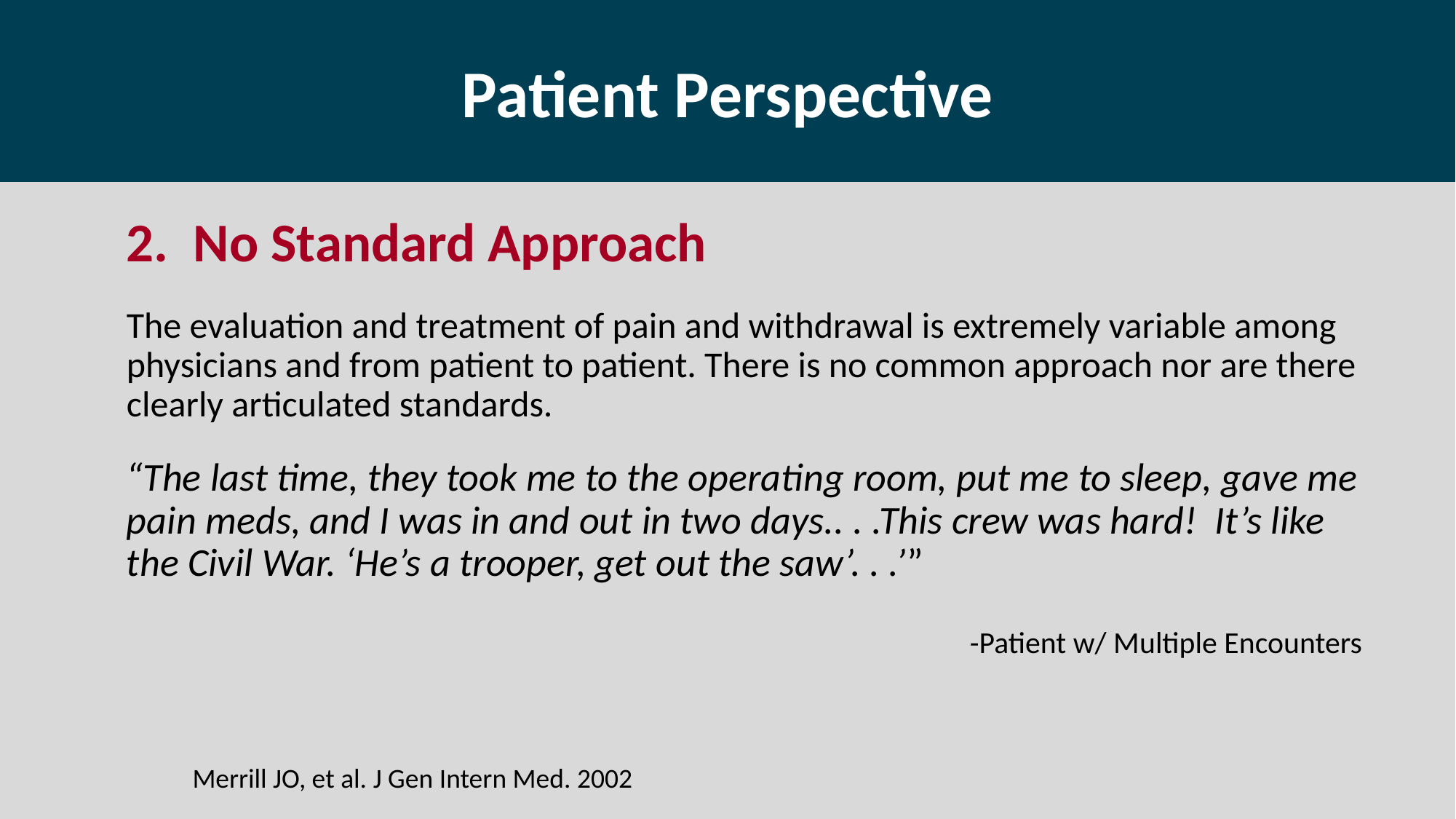

# Patient Perspective
2.  No Standard Approach

The evaluation and treatment of pain and withdrawal is extremely variable among physicians and from patient to patient. There is no common approach nor are there clearly articulated standards.

“The last time, they took me to the operating room, put me to sleep, gave me pain meds, and I was in and out in two days.. . .This crew was hard!  It’s like the Civil War. ‘He’s a trooper, get out the saw’. . .’”

-Patient w/ Multiple Encounters
Merrill JO, et al. J Gen Intern Med. 2002